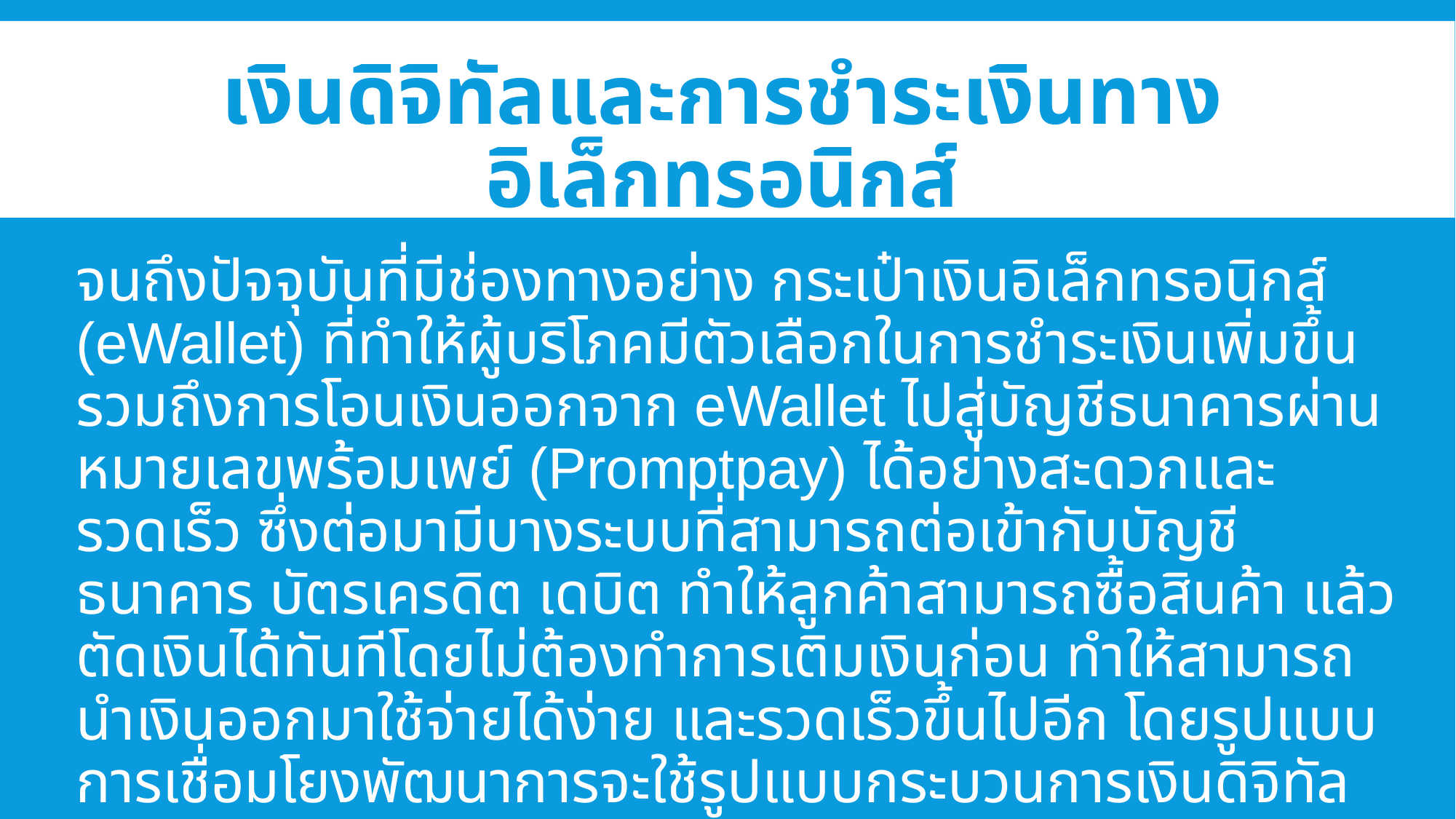

# เงินดิจิทัลและการชำระเงินทางอิเล็กทรอนิกส์
จนถึงปัจจุบันที่มีช่องทางอย่าง กระเป๋าเงินอิเล็กทรอนิกส์ (eWallet) ที่ทำให้ผู้บริโภคมีตัวเลือกในการชำระเงินเพิ่มขึ้น รวมถึงการโอนเงินออกจาก eWallet ไปสู่บัญชีธนาคารผ่านหมายเลขพร้อมเพย์ (Promptpay) ได้อย่างสะดวกและรวดเร็ว ซึ่งต่อมามีบางระบบที่สามารถต่อเข้ากับบัญชีธนาคาร บัตรเครดิต เดบิต ทำให้ลูกค้าสามารถซื้อสินค้า แล้วตัดเงินได้ทันทีโดยไม่ต้องทำการเติมเงินก่อน ทำให้สามารถนำเงินออกมาใช้จ่ายได้ง่าย และรวดเร็วขึ้นไปอีก โดยรูปแบบการเชื่อมโยงพัฒนาการจะใช้รูปแบบกระบวนการเงินดิจิทัล